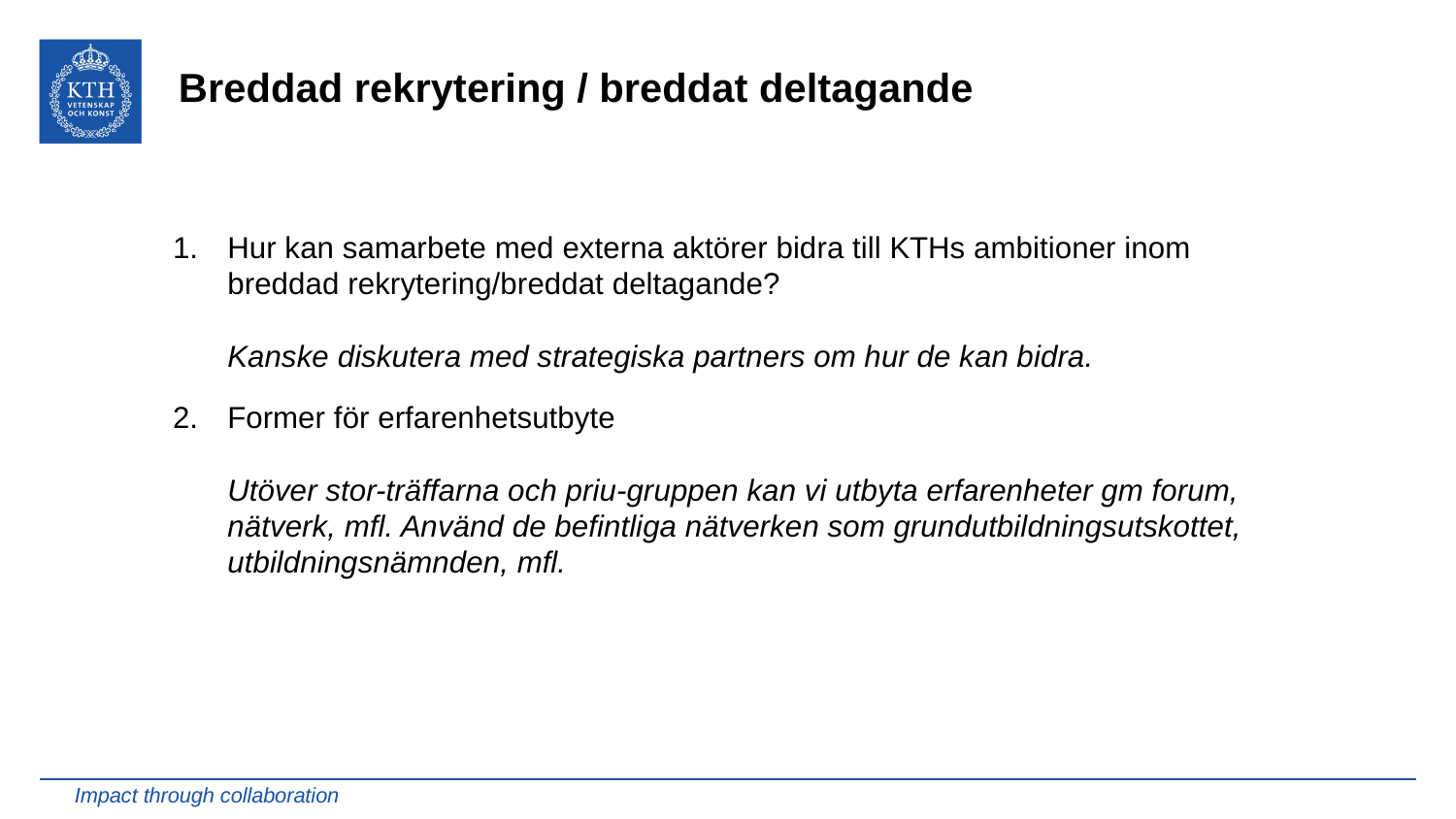

# Breddad rekrytering / breddat deltagande
Hur kan samarbete med externa aktörer bidra till KTHs ambitioner inom breddad rekrytering/breddat deltagande?
Kanske diskutera med strategiska partners om hur de kan bidra.
Former för erfarenhetsutbyte
Utöver stor-träffarna och priu-gruppen kan vi utbyta erfarenheter gm forum, nätverk, mfl. Använd de befintliga nätverken som grundutbildningsutskottet, utbildningsnämnden, mfl.

Impact through collaboration